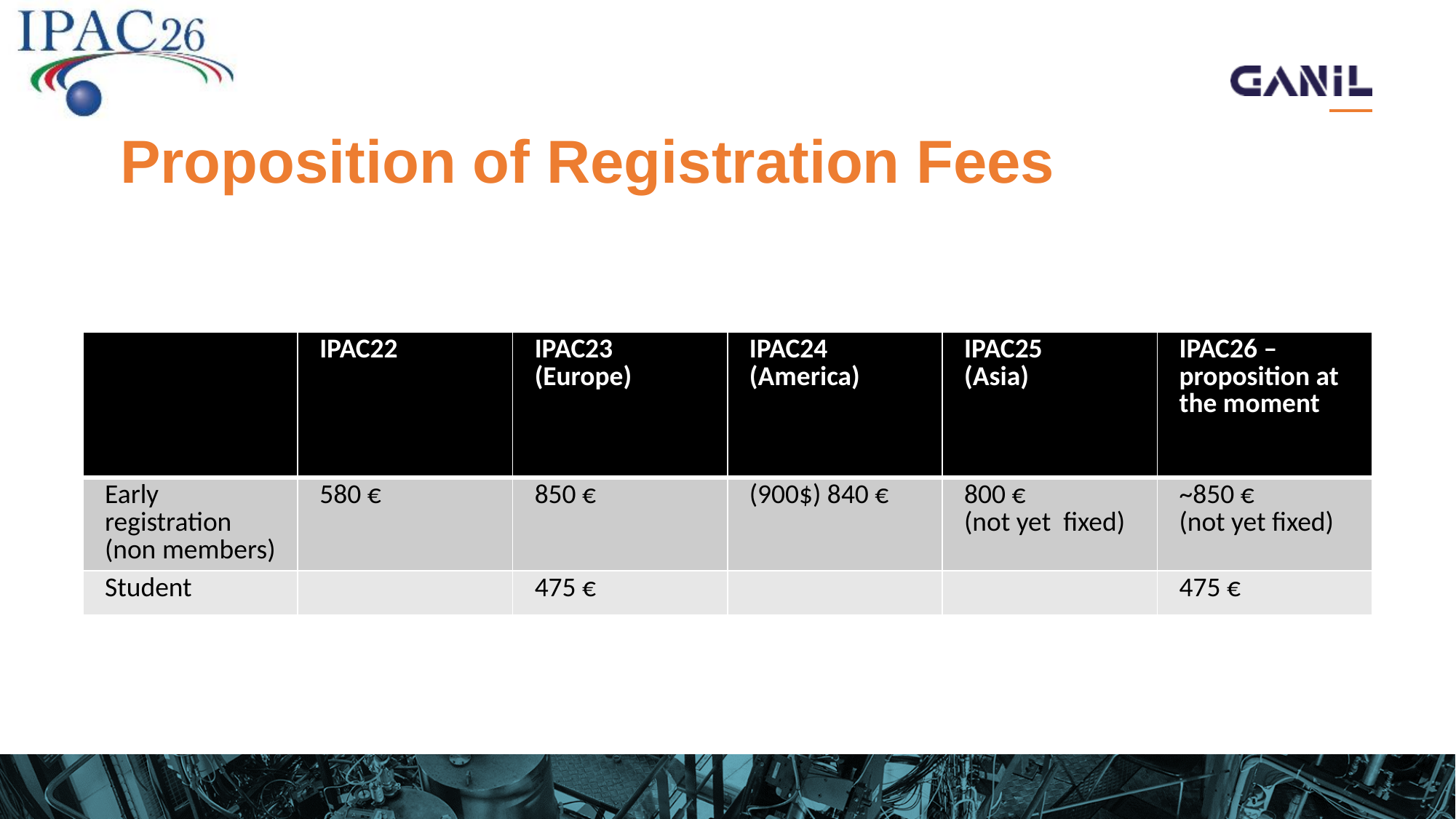

# Proposition of Registration Fees
|  | IPAC22 | IPAC23 (Europe) | IPAC24 (America) | IPAC25 (Asia) | IPAC26 – proposition at the moment |
| --- | --- | --- | --- | --- | --- |
| Early registration (non members) | 580 € | 850 € | (900$) 840 € | 800 € (not yet fixed) | ~850 € (not yet fixed) |
| Student |  | 475 € |  |  | 475 € |